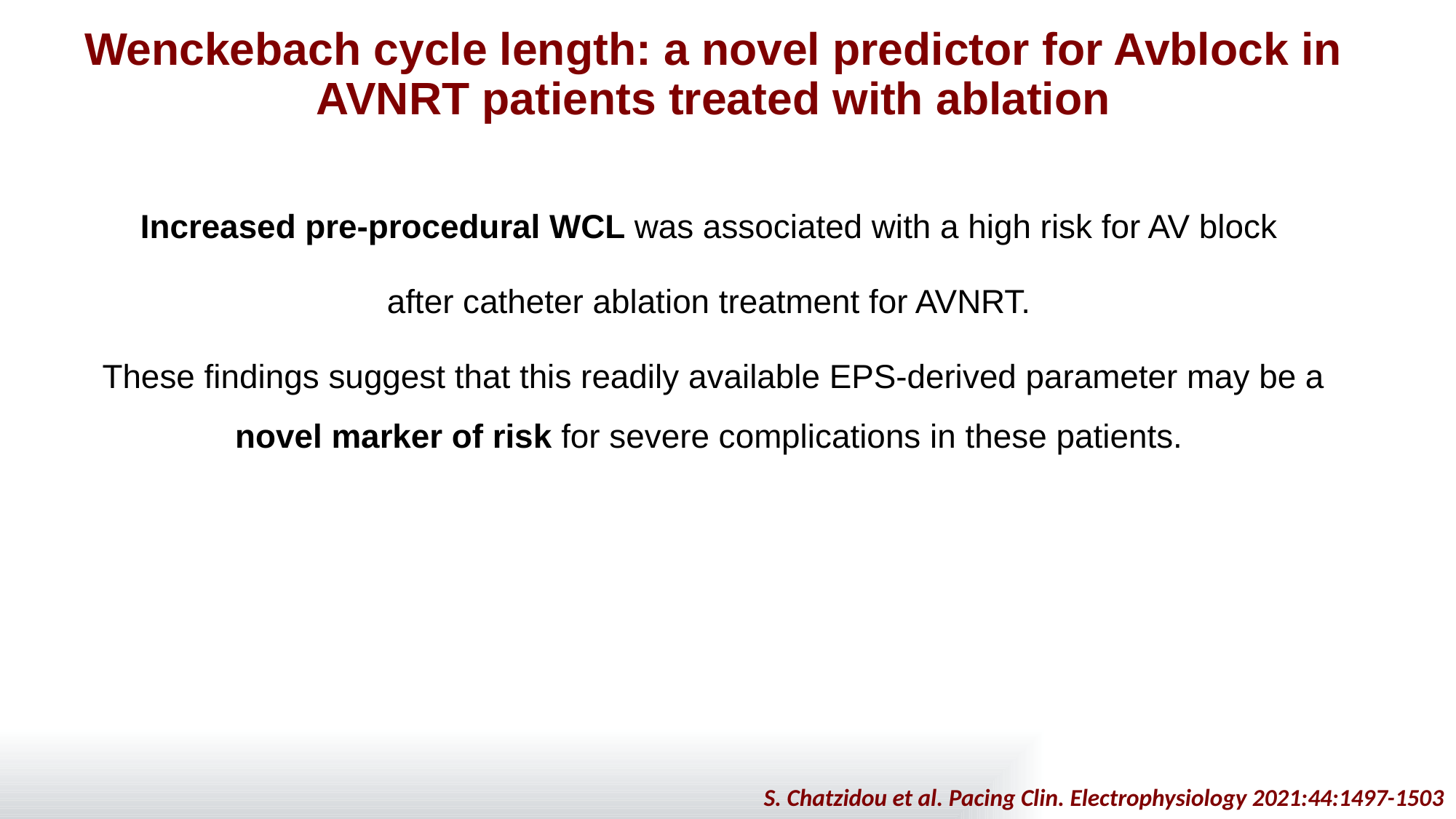

# Wenckebach cycle length: a novel predictor for Avblock in AVNRT patients treated with ablation
Increased pre-procedural WCL was associated with a high risk for AV block
after catheter ablation treatment for AVNRT.
These findings suggest that this readily available EPS-derived parameter may be a novel marker of risk for severe complications in these patients.
S. Chatzidou et al. Pacing Clin. Electrophysiology 2021:44:1497-1503